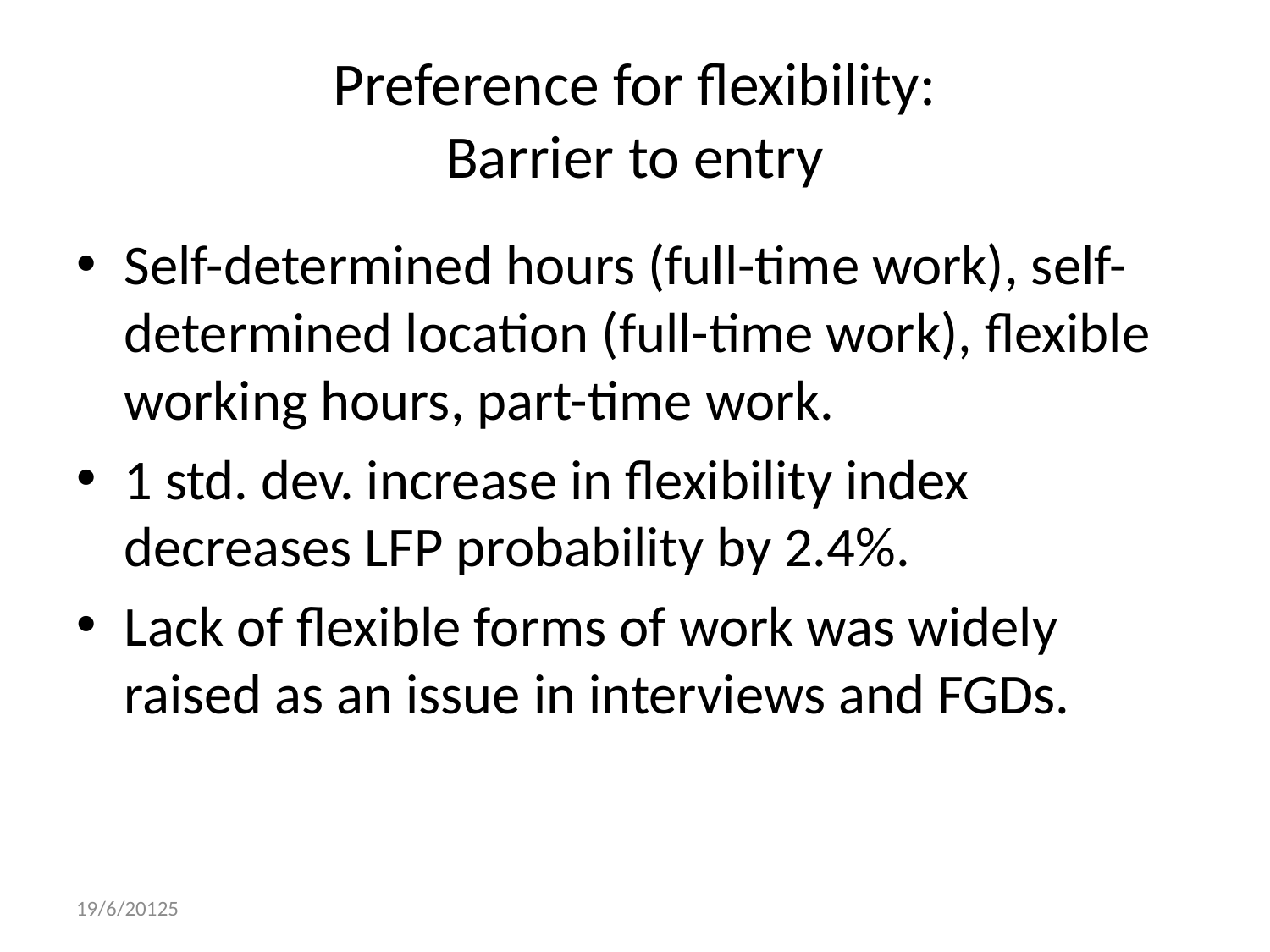

# Preference for flexibility: Barrier to entry
Self-determined hours (full-time work), self-determined location (full-time work), flexible working hours, part-time work.
1 std. dev. increase in flexibility index decreases LFP probability by 2.4%.
Lack of flexible forms of work was widely raised as an issue in interviews and FGDs.

19/6/20125